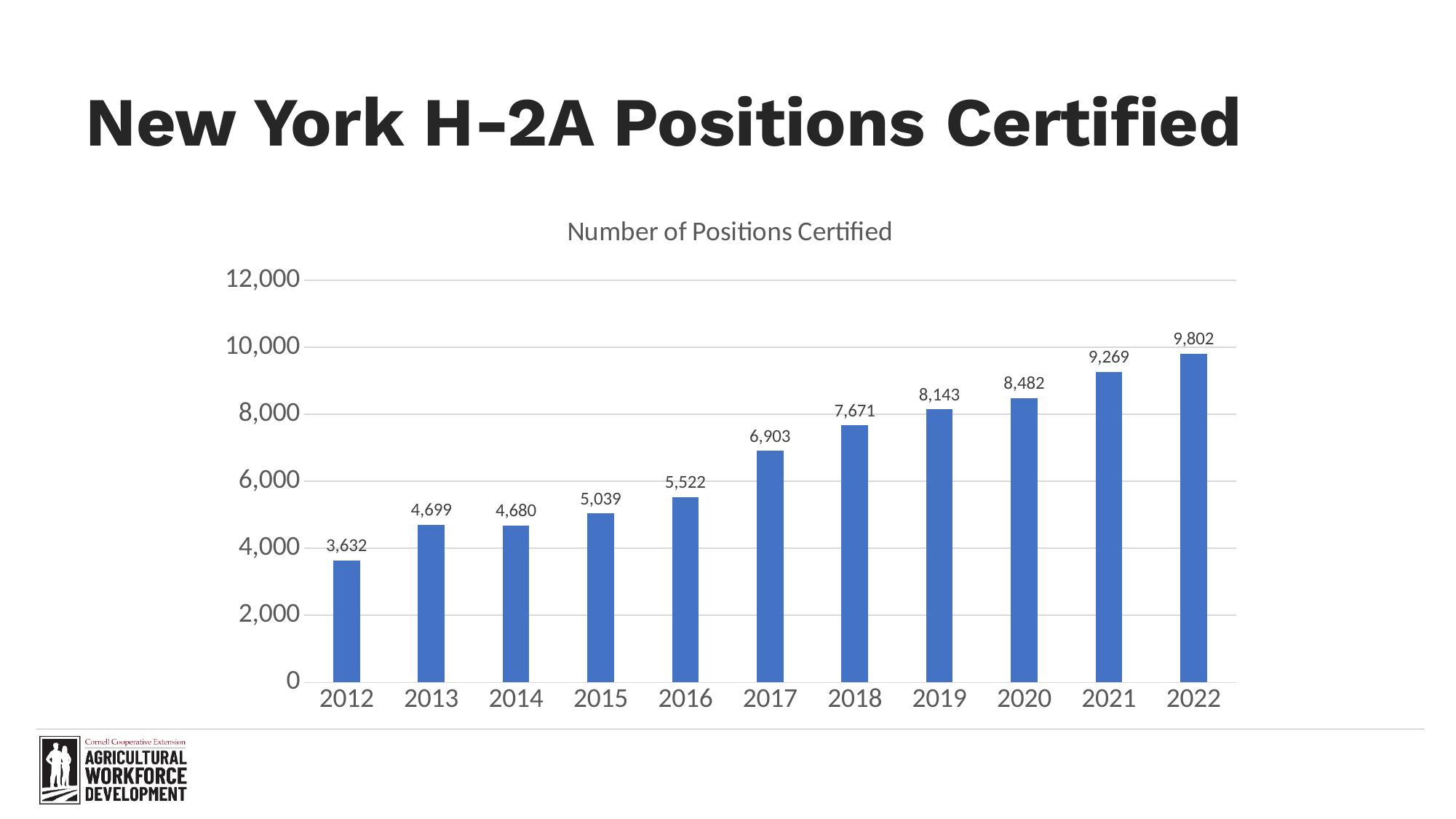

# New York H-2A Positions Certified

### Chart: Number of Positions Certified

| Category |  |
|---|---|
| 2012 | 3632.0 |
| 2013 | 4699.0 |
| 2014 | 4680.0 |
| 2015 | 5039.0 |
| 2016 | 5522.0 |
| 2017 | 6903.0 |
| 2018 | 7671.0 |
| 2019 | 8143.0 |
| 2020 | 8482.0 |
| 2021 | 9269.0 |
| 2022 | 9802.0 |